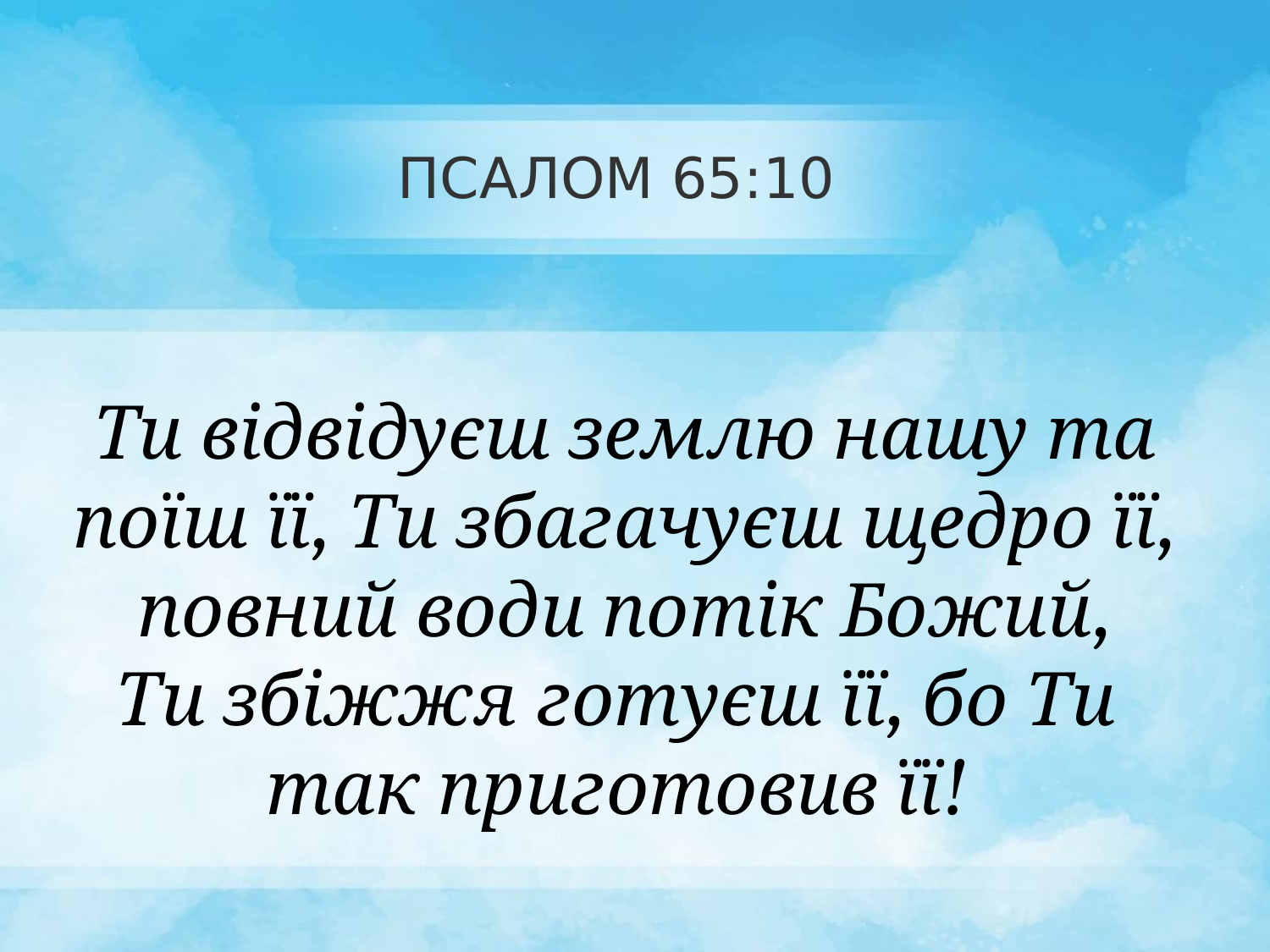

# ПСАЛОМ 65:10

Ти відвідуєш землю нашу та поїш її, Ти збагачуєш щедро її, повний води потік Божий,
Ти збіжжя готуєш її, бо Ти
так приготовив її!